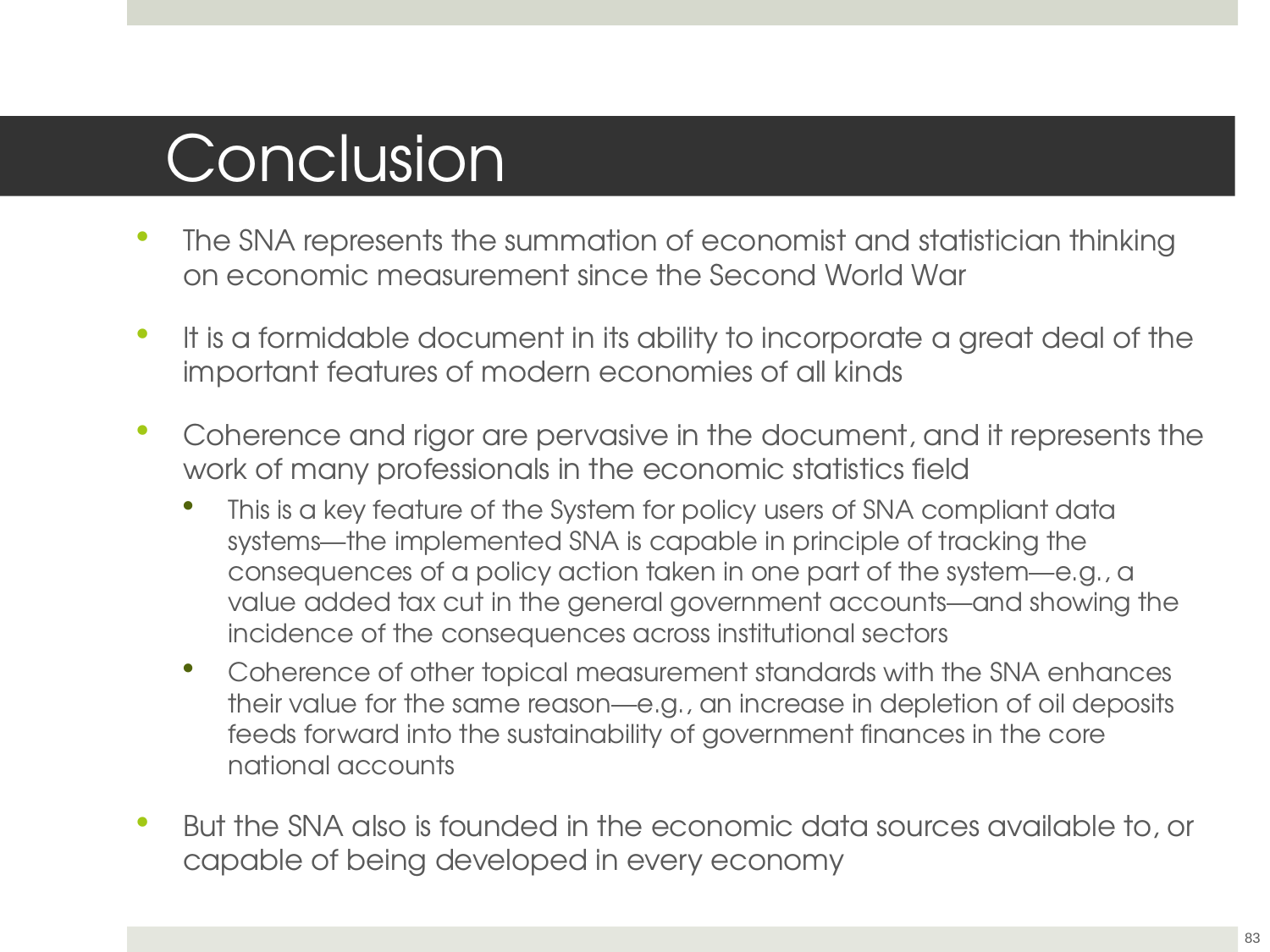

# Conclusion
The SNA represents the summation of economist and statistician thinking on economic measurement since the Second World War
It is a formidable document in its ability to incorporate a great deal of the important features of modern economies of all kinds
Coherence and rigor are pervasive in the document, and it represents the work of many professionals in the economic statistics field
This is a key feature of the System for policy users of SNA compliant data systems—the implemented SNA is capable in principle of tracking the consequences of a policy action taken in one part of the system—e.g., a value added tax cut in the general government accounts—and showing the incidence of the consequences across institutional sectors
Coherence of other topical measurement standards with the SNA enhances their value for the same reason—e.g., an increase in depletion of oil deposits feeds forward into the sustainability of government finances in the core national accounts
But the SNA also is founded in the economic data sources available to, or capable of being developed in every economy
83